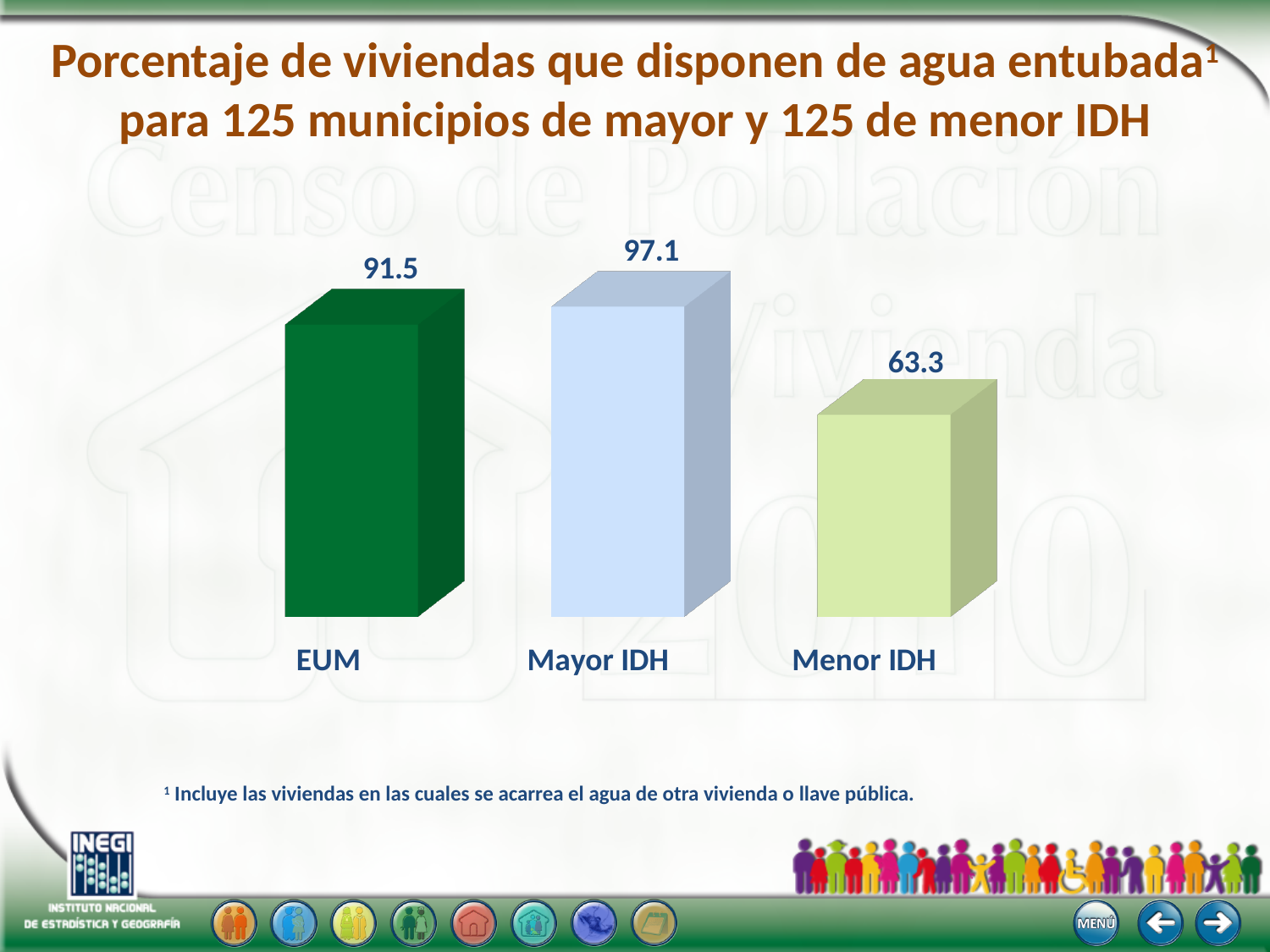

# Porcentaje de viviendas que disponen de agua entubada1 para 125 municipios de mayor y 125 de menor IDH

[unsupported chart]

1 Incluye las viviendas en las cuales se acarrea el agua de otra vivienda o llave pública.